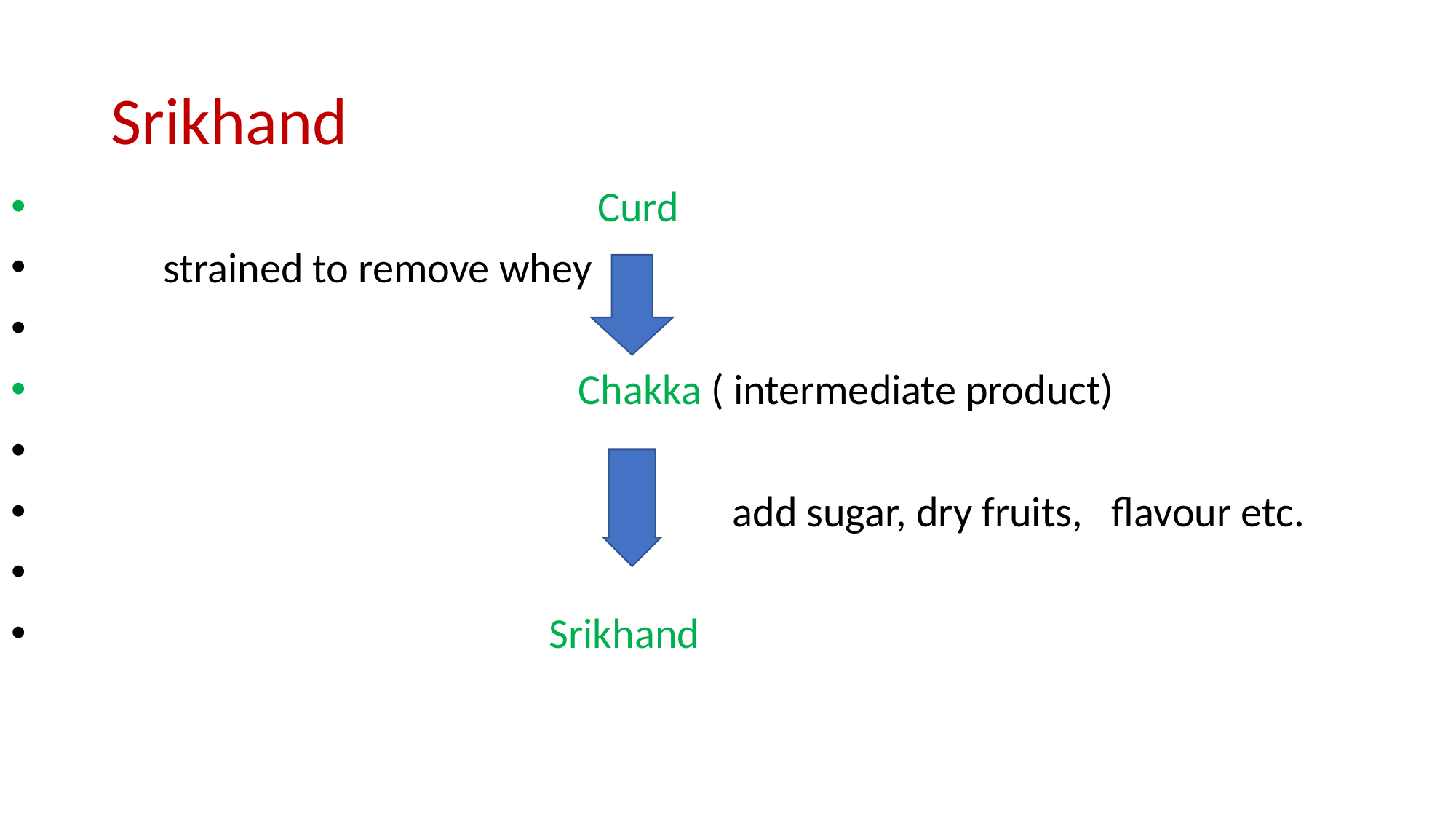

# Srikhand
                                                          Curd
             strained to remove whey

                                                        Chakka ( intermediate product)

                                                                        add sugar, dry fruits,   flavour etc.

                                                     Srikhand